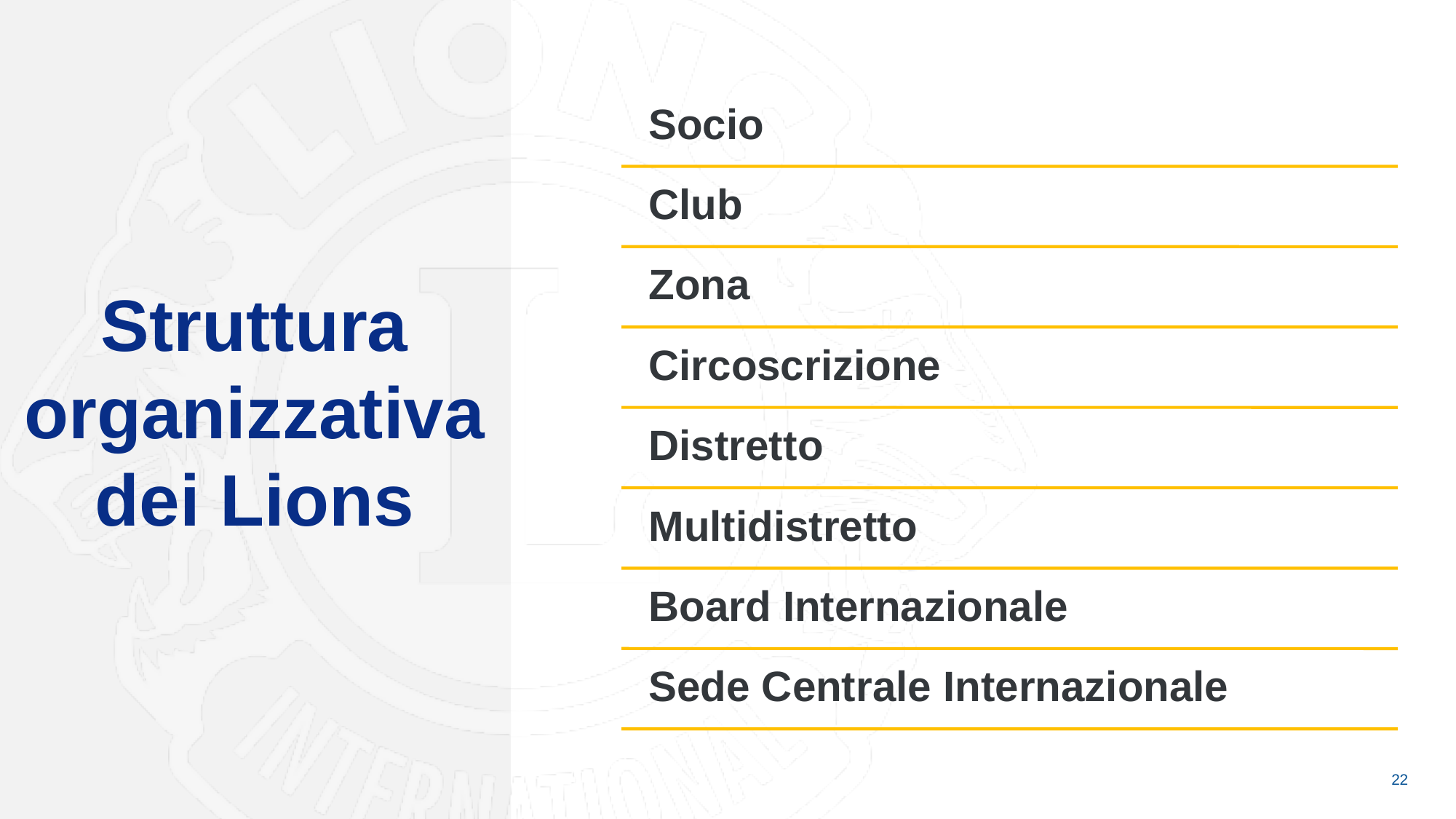

Socio
Club
Zona
Circoscrizione
Distretto
Multidistretto
Board Internazionale
Sede Centrale Internazionale
Struttura organizzativa dei Lions